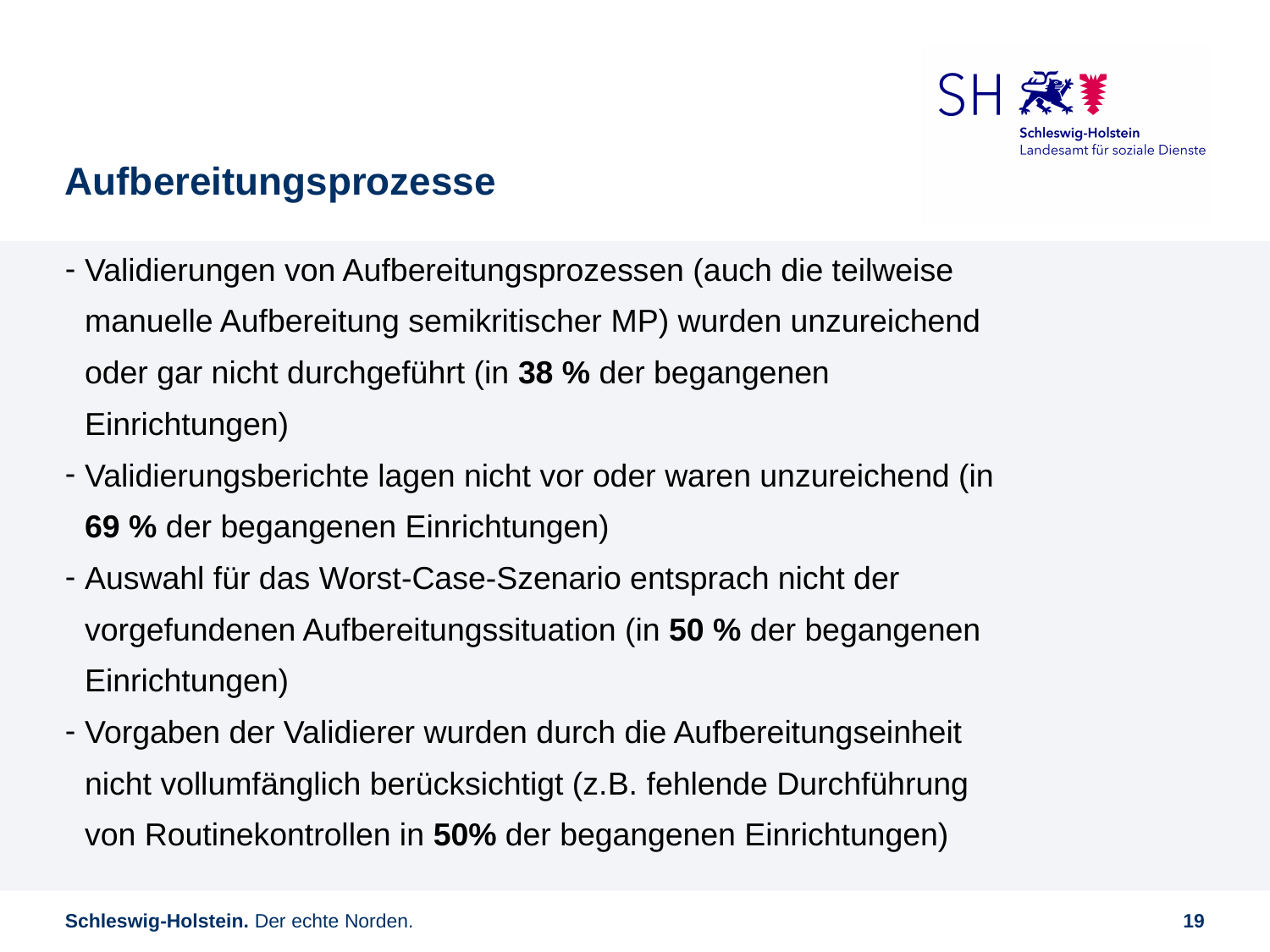

# Aufbereitungsprozesse
Validierungen von Aufbereitungsprozessen (auch die teilweise manuelle Aufbereitung semikritischer MP) wurden unzureichend oder gar nicht durchgeführt (in 38 % der begangenen Einrichtungen)
Validierungsberichte lagen nicht vor oder waren unzureichend (in 69 % der begangenen Einrichtungen)
Auswahl für das Worst-Case-Szenario entsprach nicht der vorgefundenen Aufbereitungssituation (in 50 % der begangenen Einrichtungen)
Vorgaben der Validierer wurden durch die Aufbereitungseinheit nicht vollumfänglich berücksichtigt (z.B. fehlende Durchführung von Routinekontrollen in 50% der begangenen Einrichtungen)